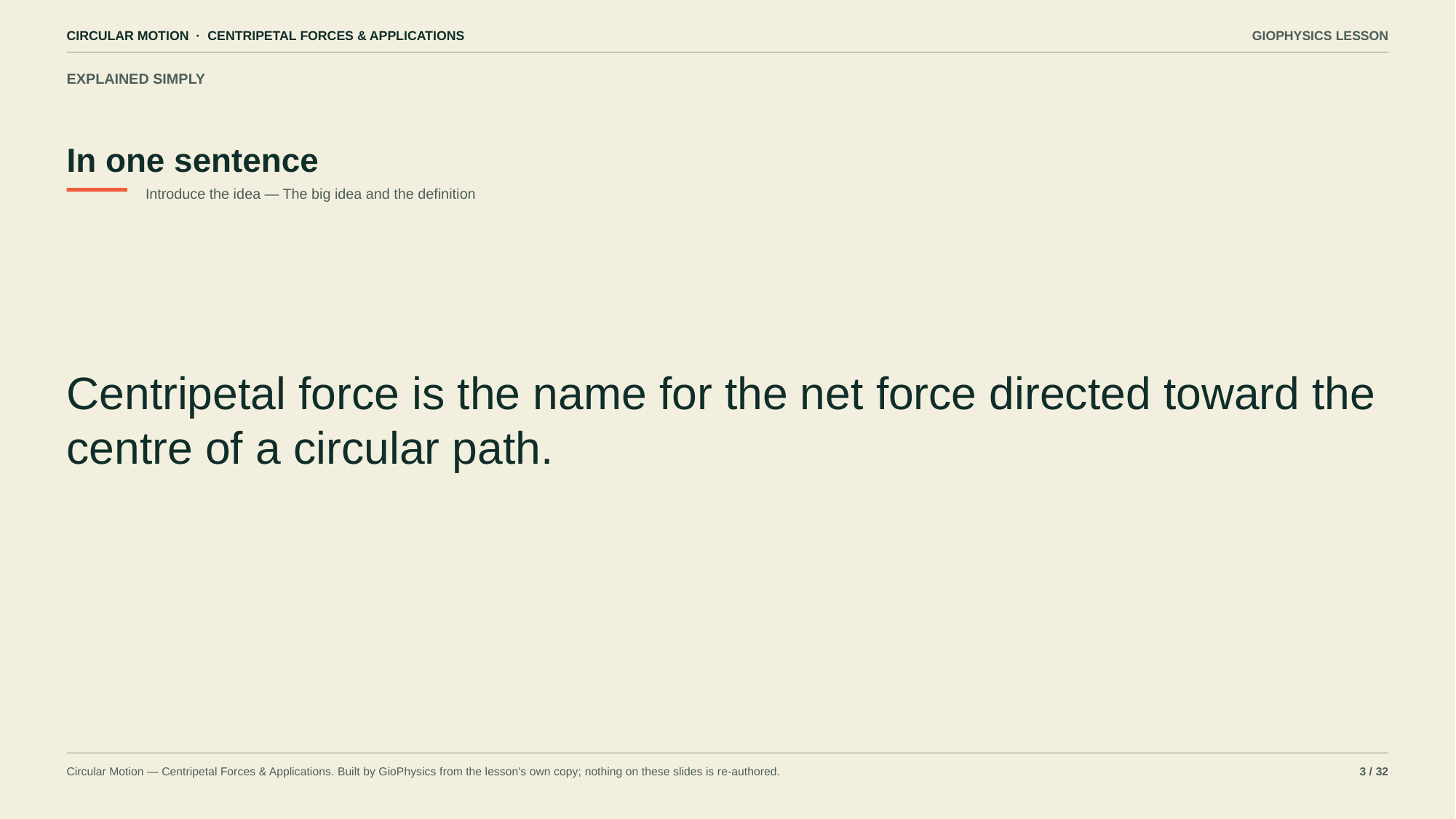

CIRCULAR MOTION  ·  CENTRIPETAL FORCES & APPLICATIONS
GIOPHYSICS LESSON

EXPLAINED SIMPLY
In one sentence
Introduce the idea — The big idea and the definition

Centripetal force is the name for the net force directed toward the centre of a circular path.

Circular Motion — Centripetal Forces & Applications. Built by GioPhysics from the lesson's own copy; nothing on these slides is re-authored.
3 / 32